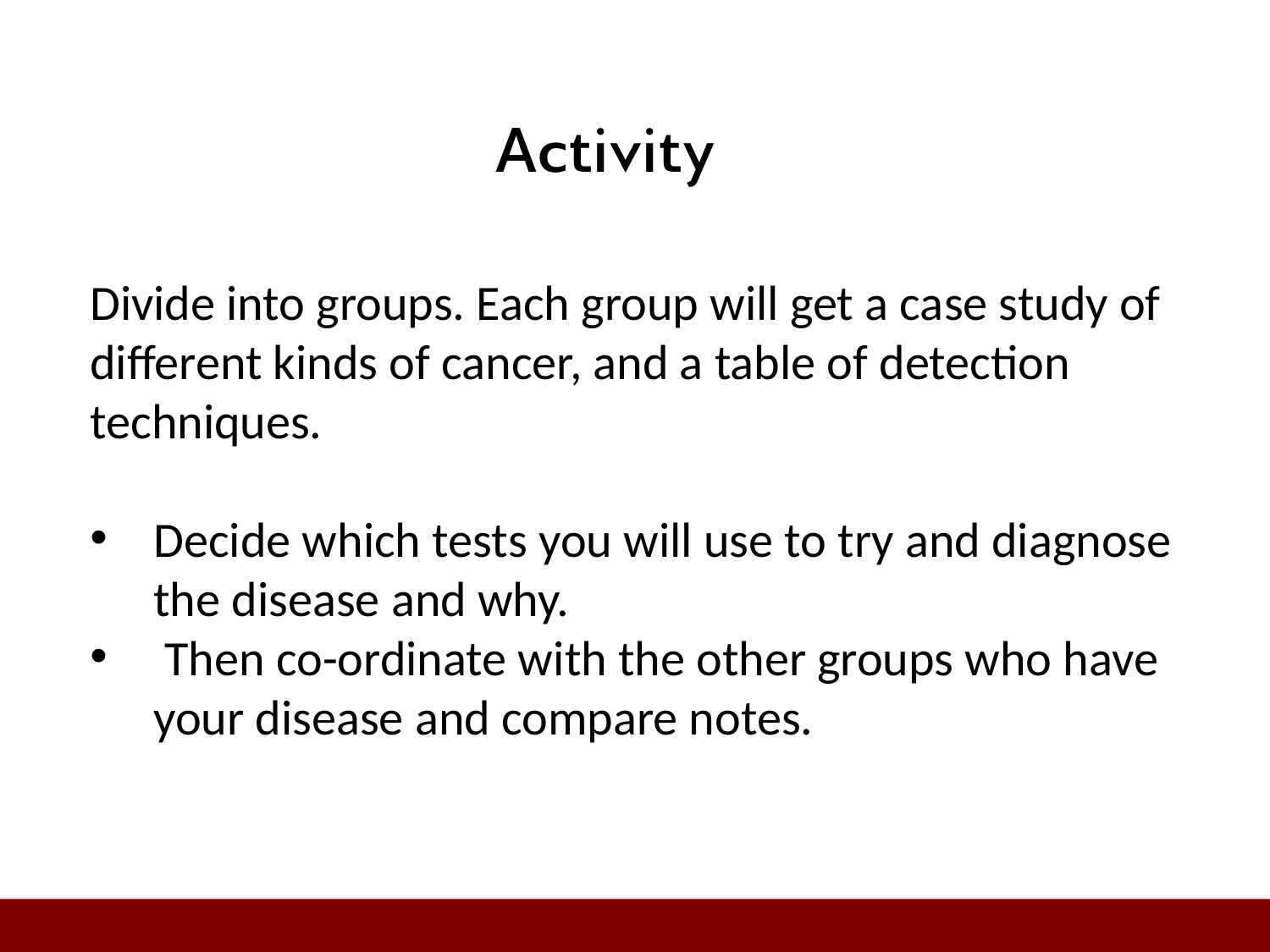

# Activity
Divide into groups. Each group will get a case study of different kinds of cancer, and a table of detection techniques.

Decide which tests you will use to try and diagnose the disease and why.
 Then co-ordinate with the other groups who have your disease and compare notes.